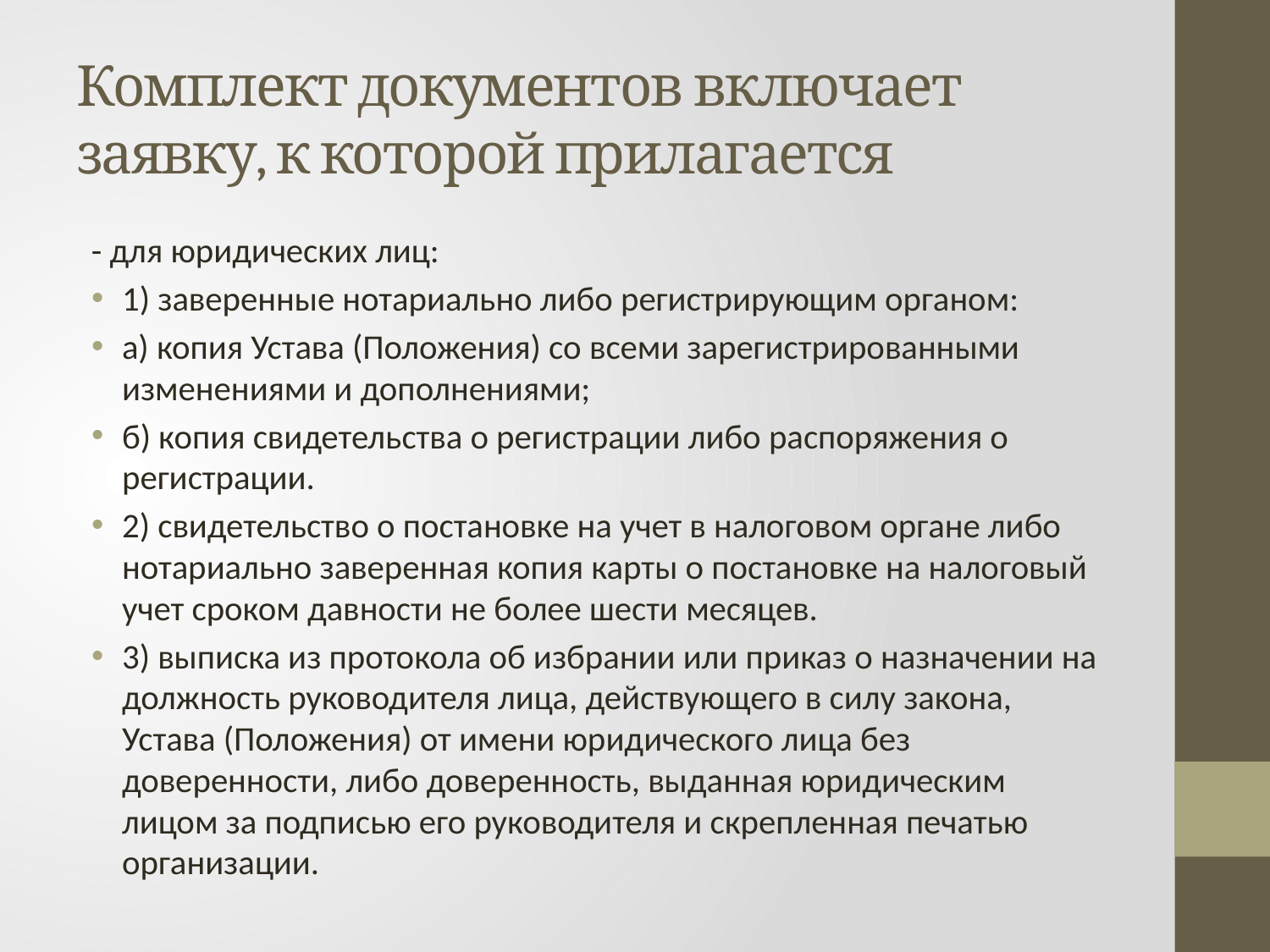

# Комплект документов включает  заявку, к которой прилагается
- для юридических лиц:
1) заверенные нотариально либо регистрирующим органом:
а) копия Устава (Положения) со всеми зарегистрированными изменениями и дополнениями;
б) копия свидетельства о регистрации либо распоряжения о регистрации.
2) свидетельство о постановке на учет в налоговом органе либо нотариально заверенная копия карты о постановке на налоговый учет сроком давности не более шести месяцев.
3) выписка из протокола об избрании или приказ о назначении на должность руководителя лица, действующего в силу закона, Устава (Положения) от имени юридического лица без доверенности, либо доверенность, выданная юридическим лицом за подписью его руководителя и скрепленная печатью организации.